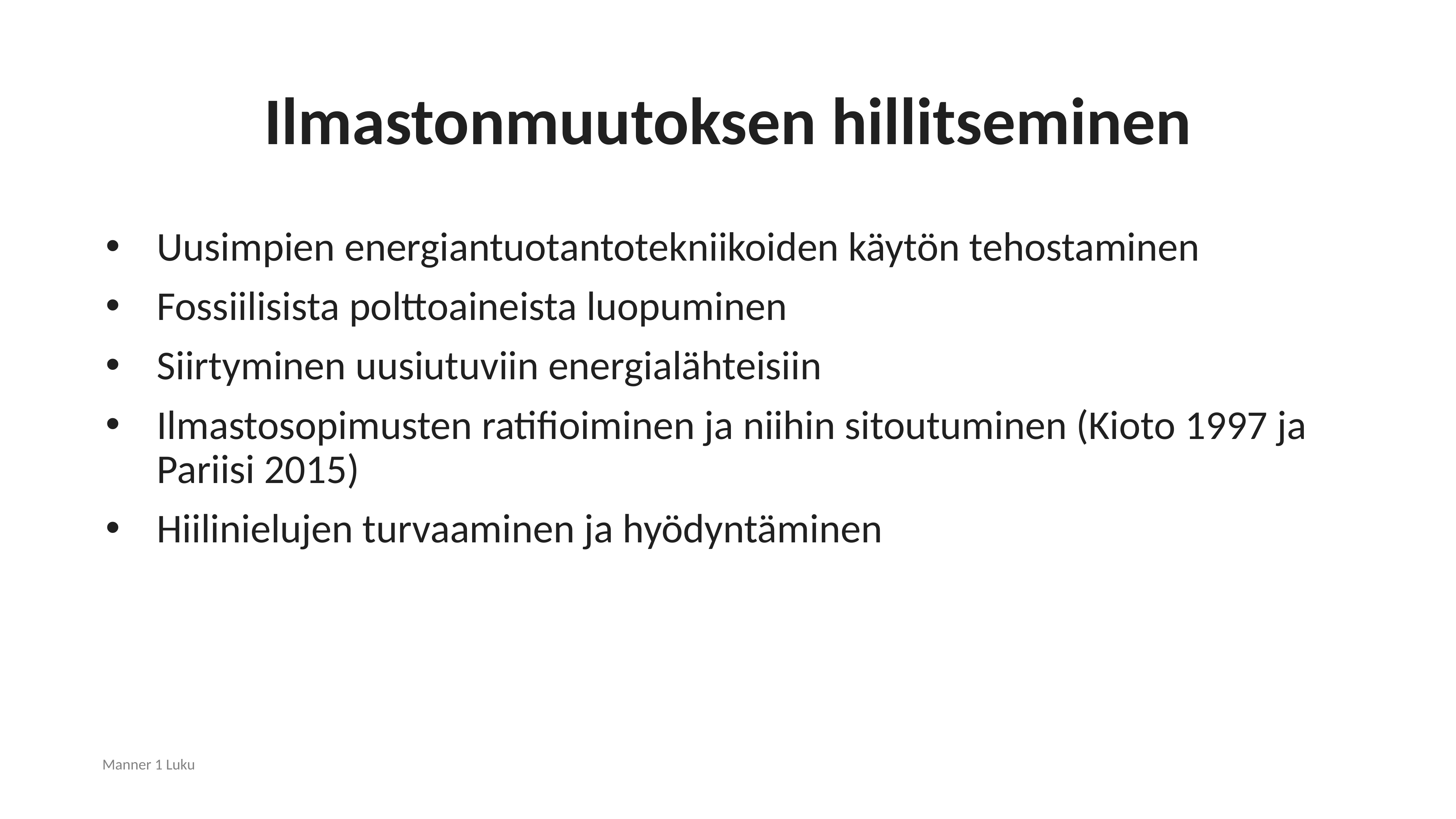

# Ilmastonmuutoksen hillitseminen
Uusimpien energiantuotantotekniikoiden käytön tehostaminen
Fossiilisista polttoaineista luopuminen
Siirtyminen uusiutuviin energialähteisiin
Ilmastosopimusten ratifioiminen ja niihin sitoutuminen (Kioto 1997 ja Pariisi 2015)
Hiilinielujen turvaaminen ja hyödyntäminen

Manner 1 Luku